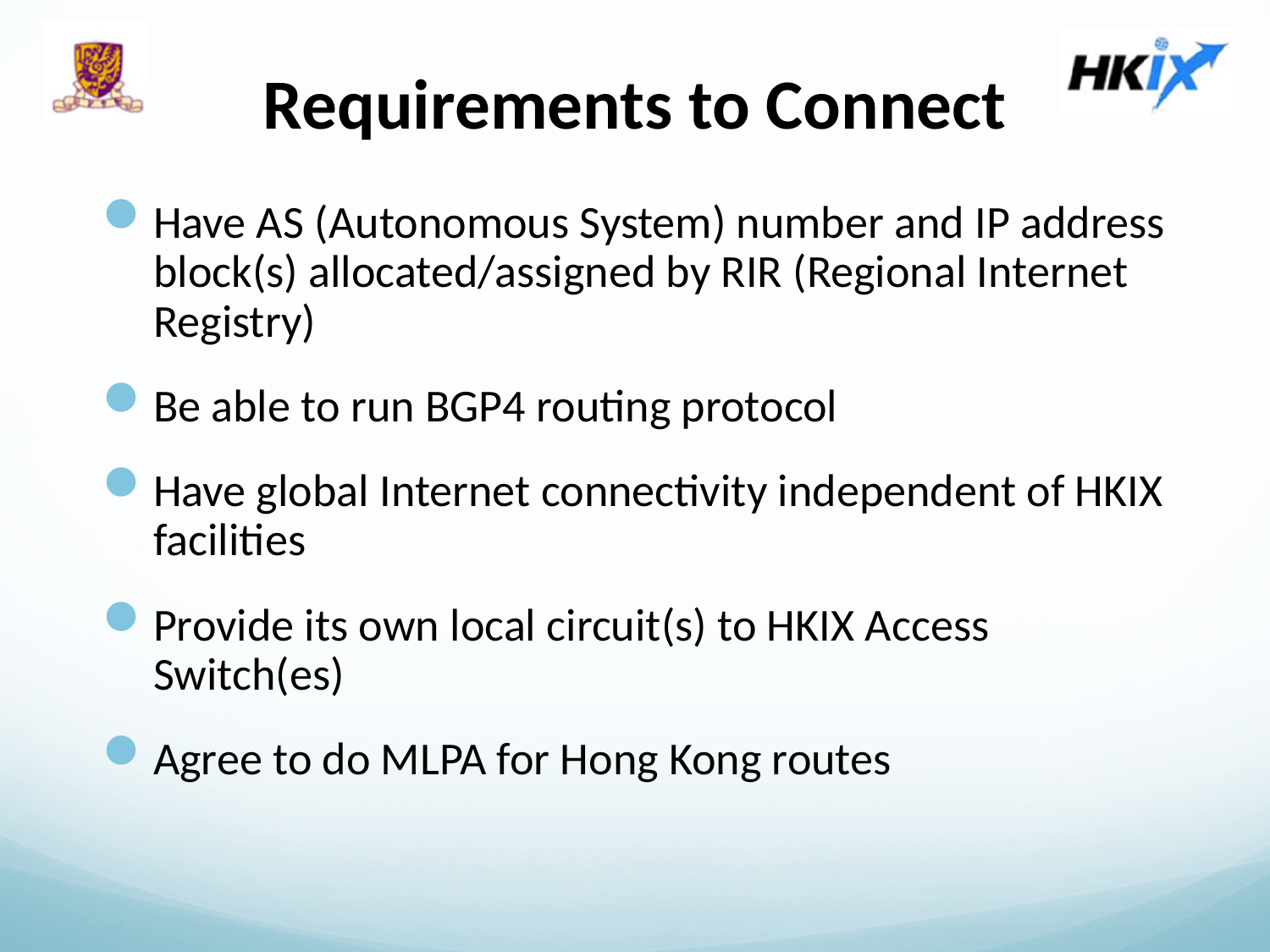

# Requirements to Connect
Have AS (Autonomous System) number and IP address block(s) allocated/assigned by RIR (Regional Internet Registry)
Be able to run BGP4 routing protocol
Have global Internet connectivity independent of HKIX facilities
Provide its own local circuit(s) to HKIX Access Switch(es)
Agree to do MLPA for Hong Kong routes